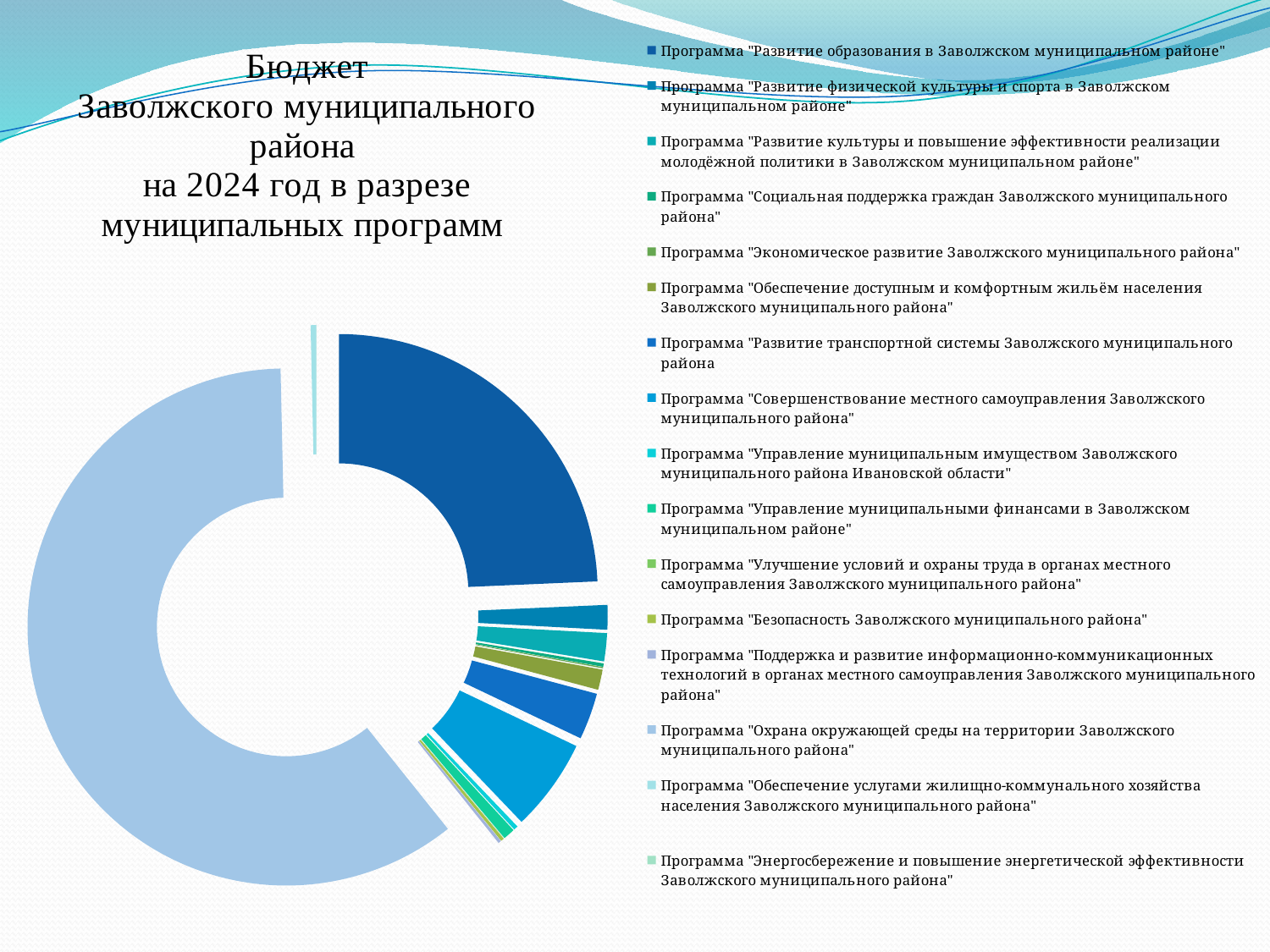

### Chart

| Category | Продажи |
|---|---|
| Программа "Развитие образования в Заволжском муниципальном районе" | 267617.0 |
| Программа "Развитие физической культуры и спорта в Заволжском муниципальном районе" | 16911.6 |
| Программа "Развитие культуры и повышение эффективности реализации молодёжной политики в Заволжском муниципальном районе" | 19322.4 |
| Программа "Социальная поддержка граждан Заволжского муниципального района" | 2357.6 |
| Программа "Экономическое развитие Заволжского муниципального района" | 825.0 |
| Программа "Обеспечение доступным и комфортным жильём населения Заволжского муниципального района" | 13965.0 |
| Программа "Развитие транспортной системы Заволжского муниципального района | 32109.0 |
| Программа "Совершенствование местного самоуправления Заволжского муниципального района" | 63770.5 |
| Программа "Управление муниципальным имуществом Заволжского муниципального района Ивановской области" | 2961.5 |
| Программа "Управление муниципальными финансами в Заволжском муниципальном районе" | 8137.2 |
| Программа "Улучшение условий и охраны труда в органах местного самоуправления Заволжского муниципального района" | 87.3 |
| Программа "Безопасность Заволжского муниципального района" | 2163.9 |
| Программа "Поддержка и развитие информационно-коммуникационных технологий в органах местного самоуправления Заволжского муниципального района" | 2020.3 |
| Программа "Охрана окружающей среды на территории Заволжского муниципального района" | 664824.1 |
| Программа "Обеспечение услугами жилищно-коммунального хозяйства населения Заволжского муниципального района"
 | 3824.0 |
| Программа "Энергосбережение и повышение энергетической эффективности Заволжского муниципального района"
 | 38.9 |